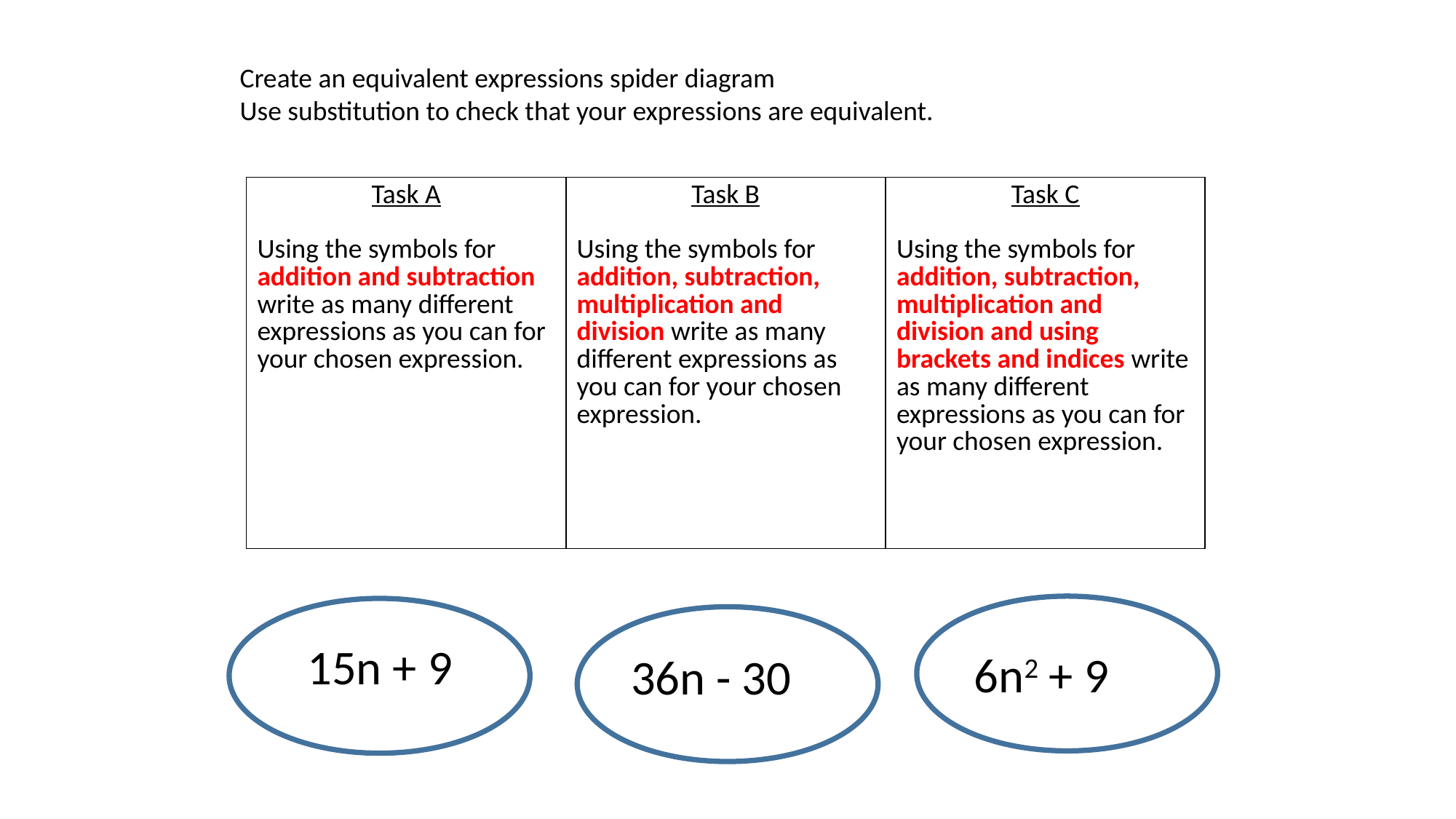

Create an equivalent expressions spider diagram
Use substitution to check that your expressions are equivalent.
| Task A Using the symbols for addition and subtraction write as many different expressions as you can for your chosen expression. | Task B Using the symbols for addition, subtraction, multiplication and division write as many different expressions as you can for your chosen expression. | Task C Using the symbols for addition, subtraction, multiplication and division and using brackets and indices write as many different expressions as you can for your chosen expression. |
| --- | --- | --- |

6n2 + 9

15n + 9

36n - 30